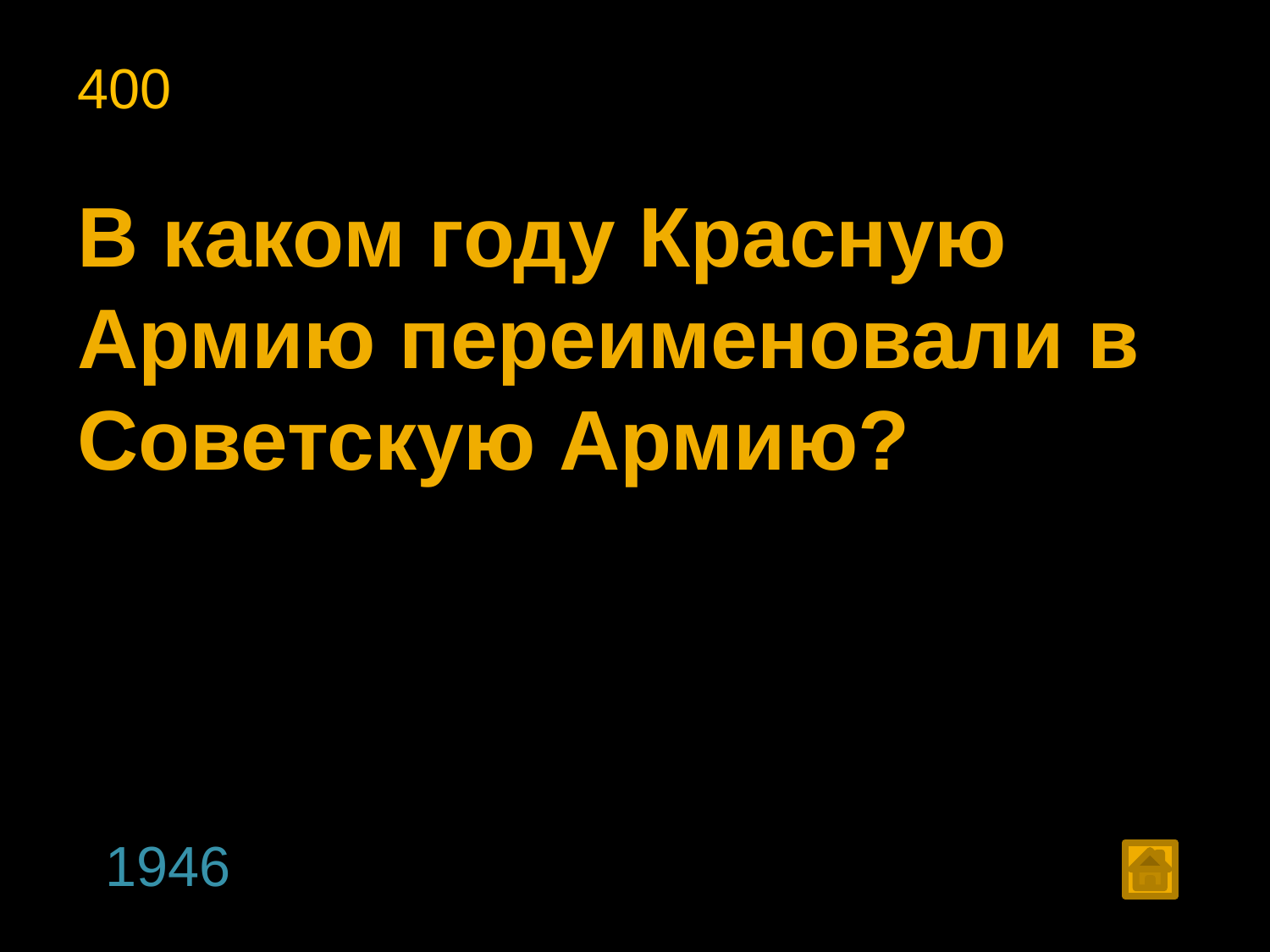

400
В каком году Красную Армию переименовали в Советскую Армию?
1946